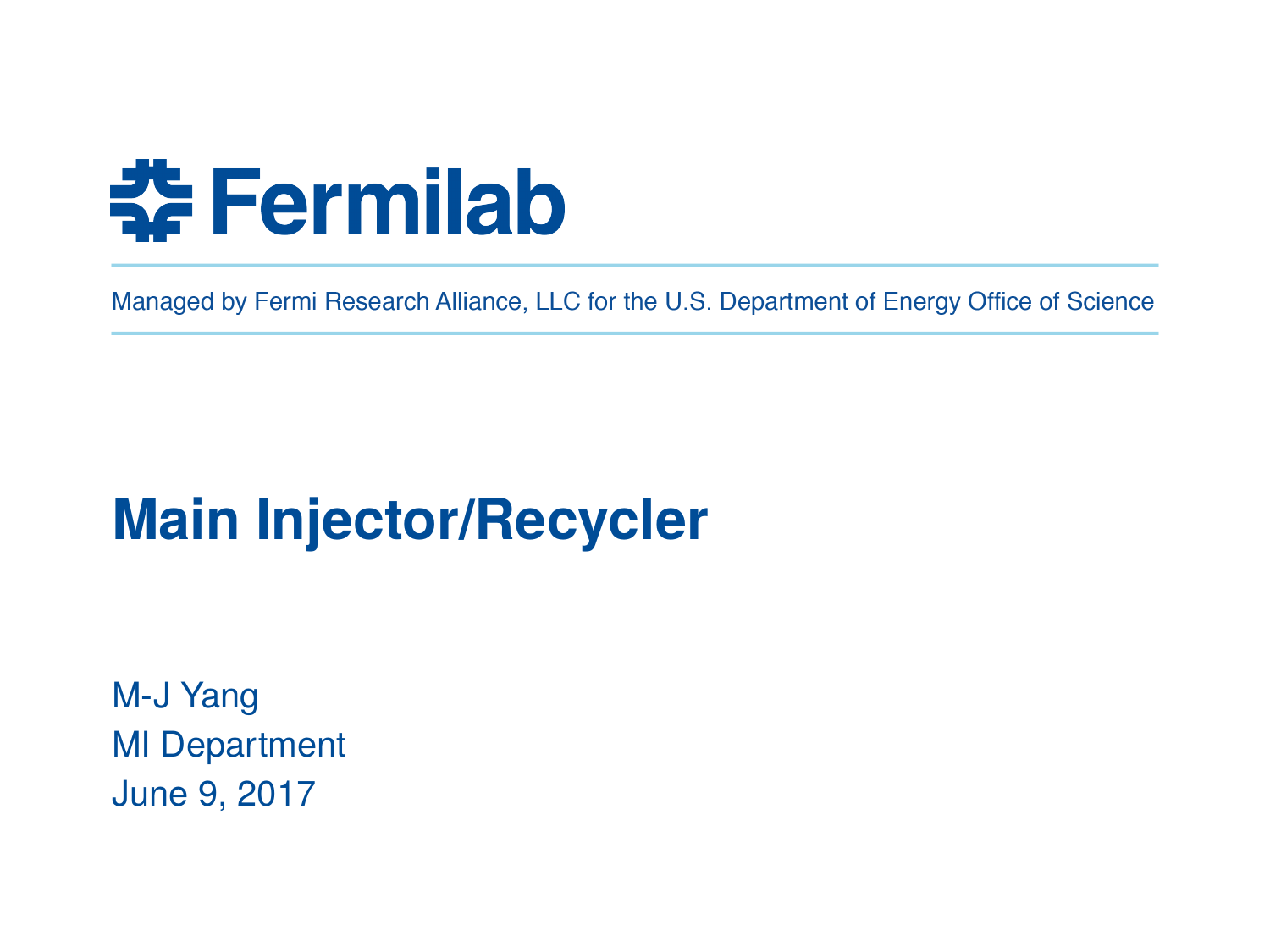

# Main Injector/Recycler
M-J Yang
MI Department
June 9, 2017